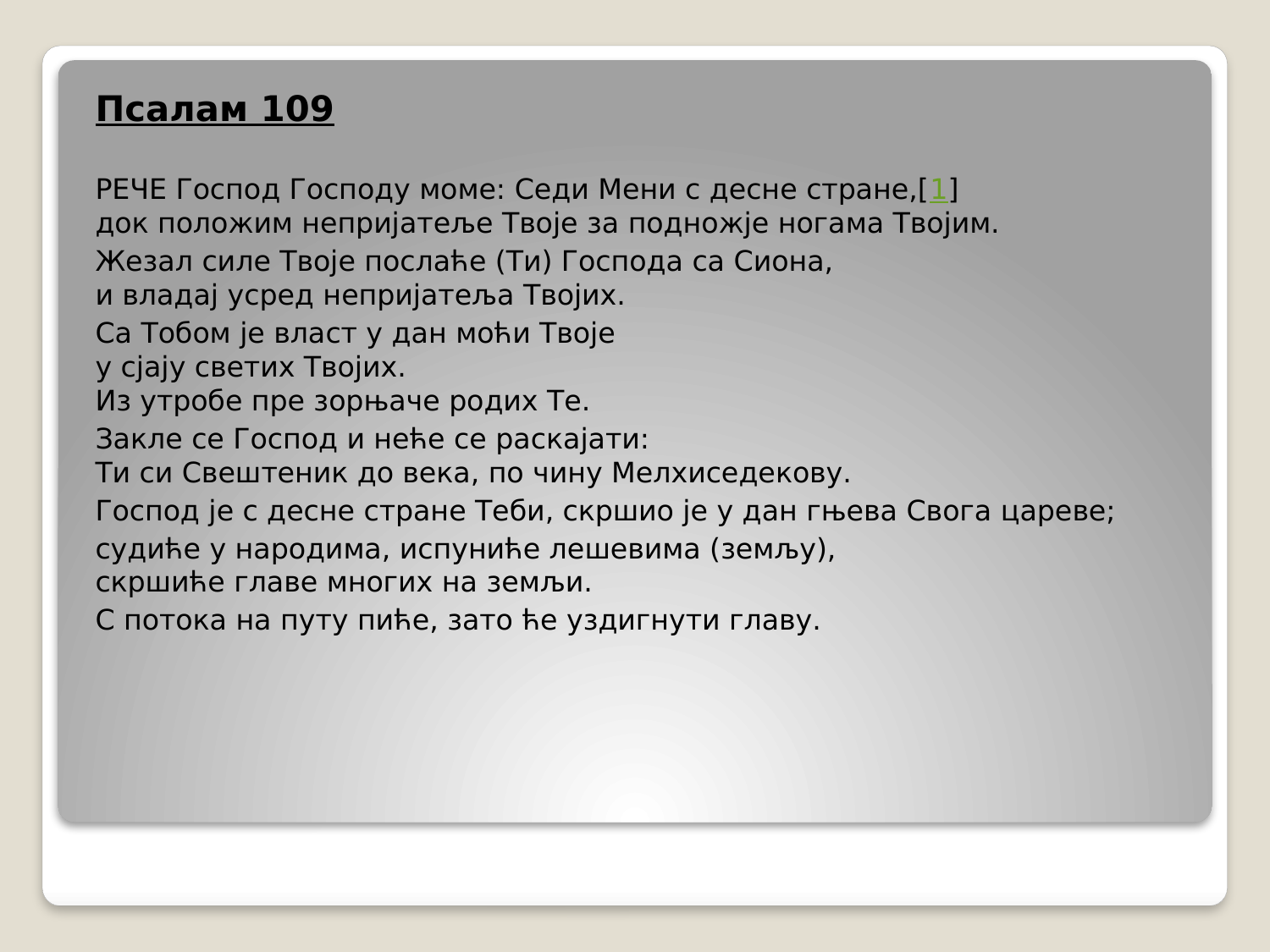

Псалам 109

РЕЧЕ Господ Господу моме: Седи Мени с десне стране,[1]
док положим непријатеље Твоје за подножје ногама Твојим.
Жезал силе Твоје послаће (Ти) Господа са Сиона,
и владај усред непријатеља Твојих.
Са Тобом је власт у дан моћи Твоје
у сјају светих Твојих.
Из утробе пре зорњаче родих Те.
Закле се Господ и неће се раскајати:
Ти си Свештеник до века, по чину Мелхиседекову.
Господ је с десне стране Теби, скршио је у дан гњева Свога цареве;
судиће у народима, испуниће лешевима (земљу),
скршиће главе многих на земљи.
С потока на путу пиће, зато ће уздигнути главу.